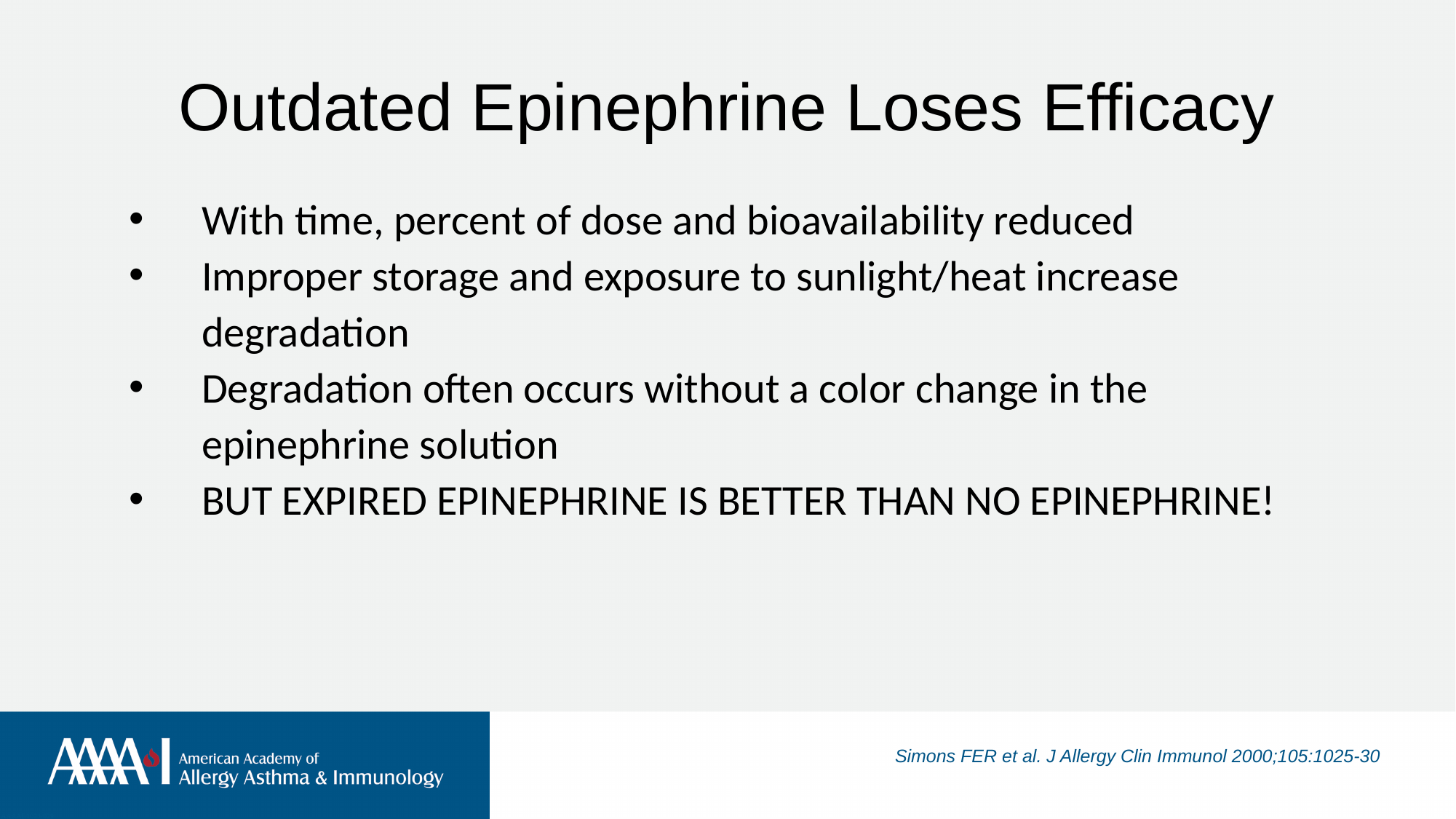

# Outdated Epinephrine Loses Efficacy
With time, percent of dose and bioavailability reduced
Improper storage and exposure to sunlight/heat increase degradation
Degradation often occurs without a color change in the epinephrine solution
BUT EXPIRED EPINEPHRINE IS BETTER THAN NO EPINEPHRINE!
Simons FER et al. J Allergy Clin Immunol 2000;105:1025-30